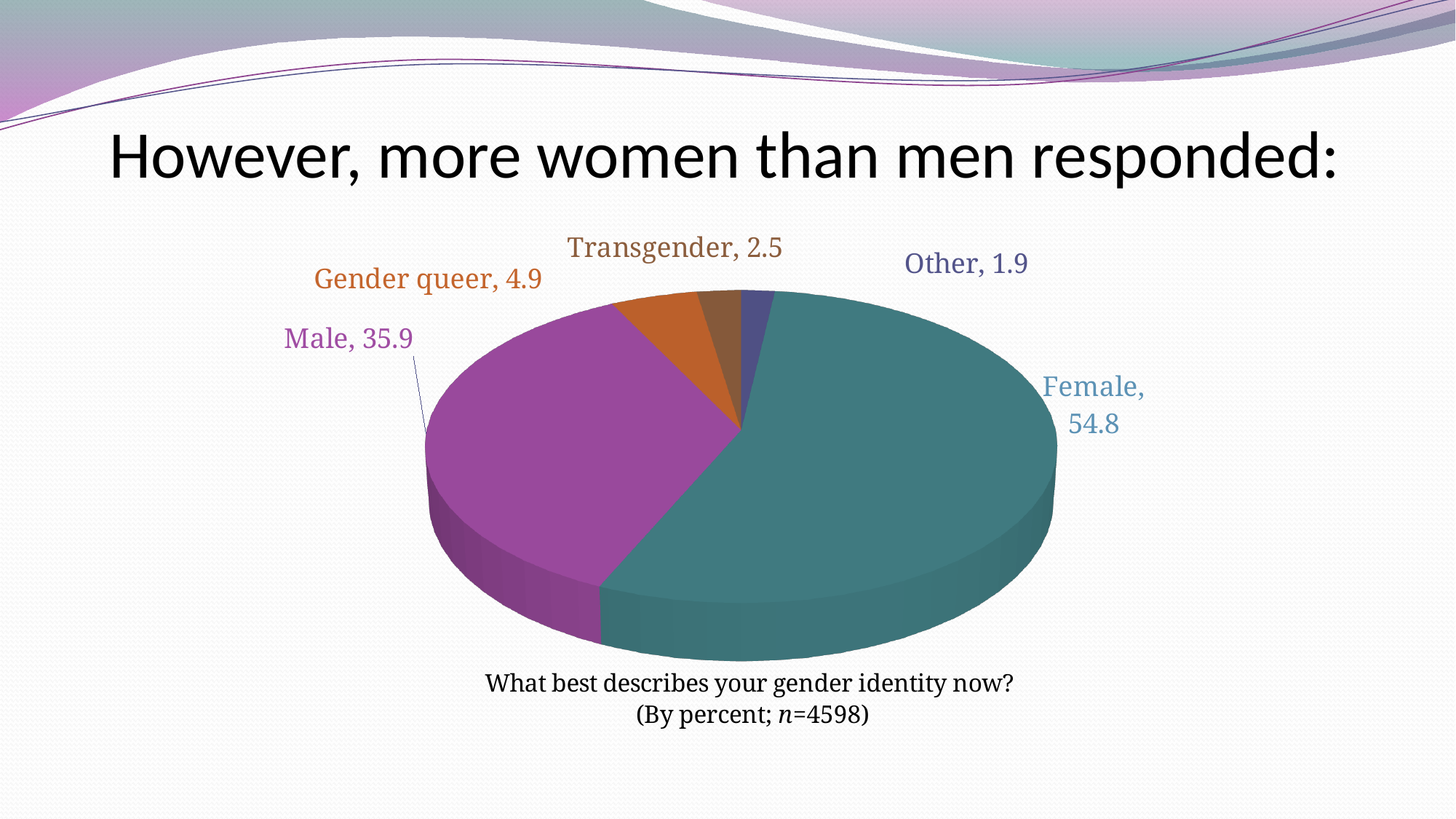

# However, more women than men responded:

[unsupported chart]